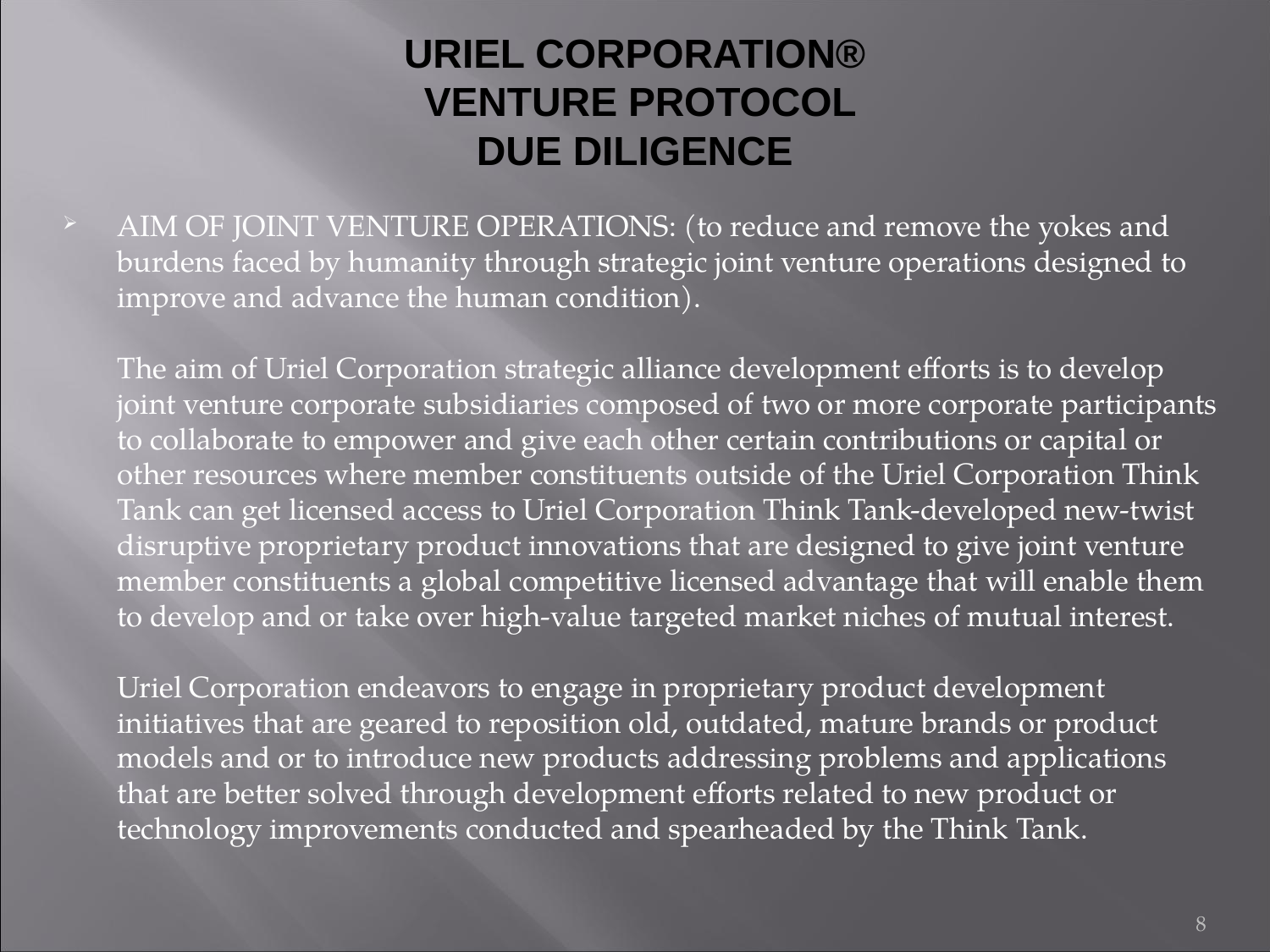

# URIEL CORPORATION® VENTURE PROTOCOL DUE DILIGENCE
AIM OF JOINT VENTURE OPERATIONS: (to reduce and remove the yokes and burdens faced by humanity through strategic joint venture operations designed to improve and advance the human condition).
The aim of Uriel Corporation strategic alliance development efforts is to develop joint venture corporate subsidiaries composed of two or more corporate participants to collaborate to empower and give each other certain contributions or capital or other resources where member constituents outside of the Uriel Corporation Think Tank can get licensed access to Uriel Corporation Think Tank-developed new-twist disruptive proprietary product innovations that are designed to give joint venture member constituents a global competitive licensed advantage that will enable them to develop and or take over high-value targeted market niches of mutual interest.
Uriel Corporation endeavors to engage in proprietary product development initiatives that are geared to reposition old, outdated, mature brands or product models and or to introduce new products addressing problems and applications that are better solved through development efforts related to new product or technology improvements conducted and spearheaded by the Think Tank.

8